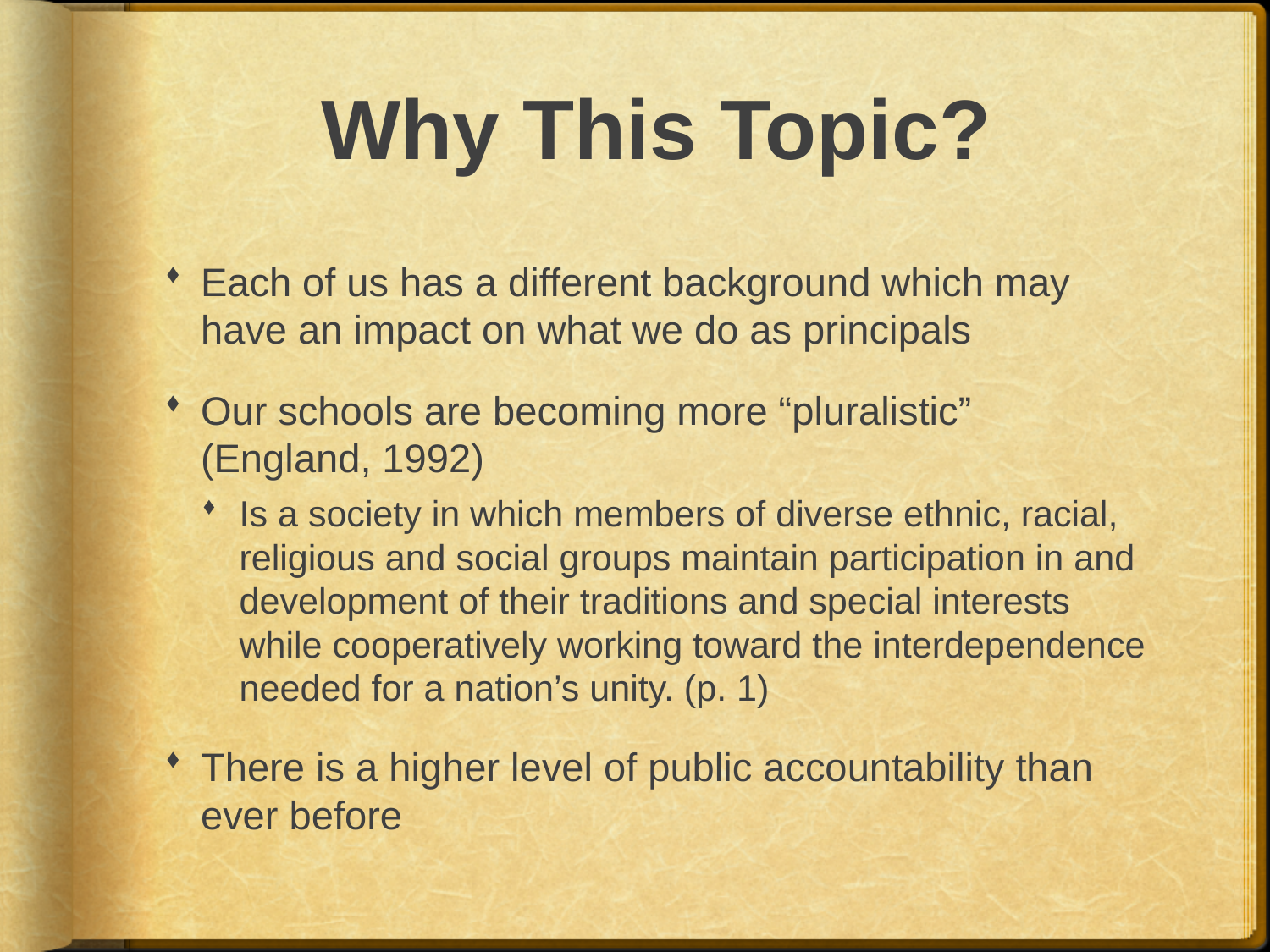

# Why This Topic?
Each of us has a different background which may have an impact on what we do as principals
Our schools are becoming more “pluralistic” (England, 1992)
Is a society in which members of diverse ethnic, racial, religious and social groups maintain participation in and development of their traditions and special interests while cooperatively working toward the interdependence needed for a nation’s unity. (p. 1)
There is a higher level of public accountability than ever before